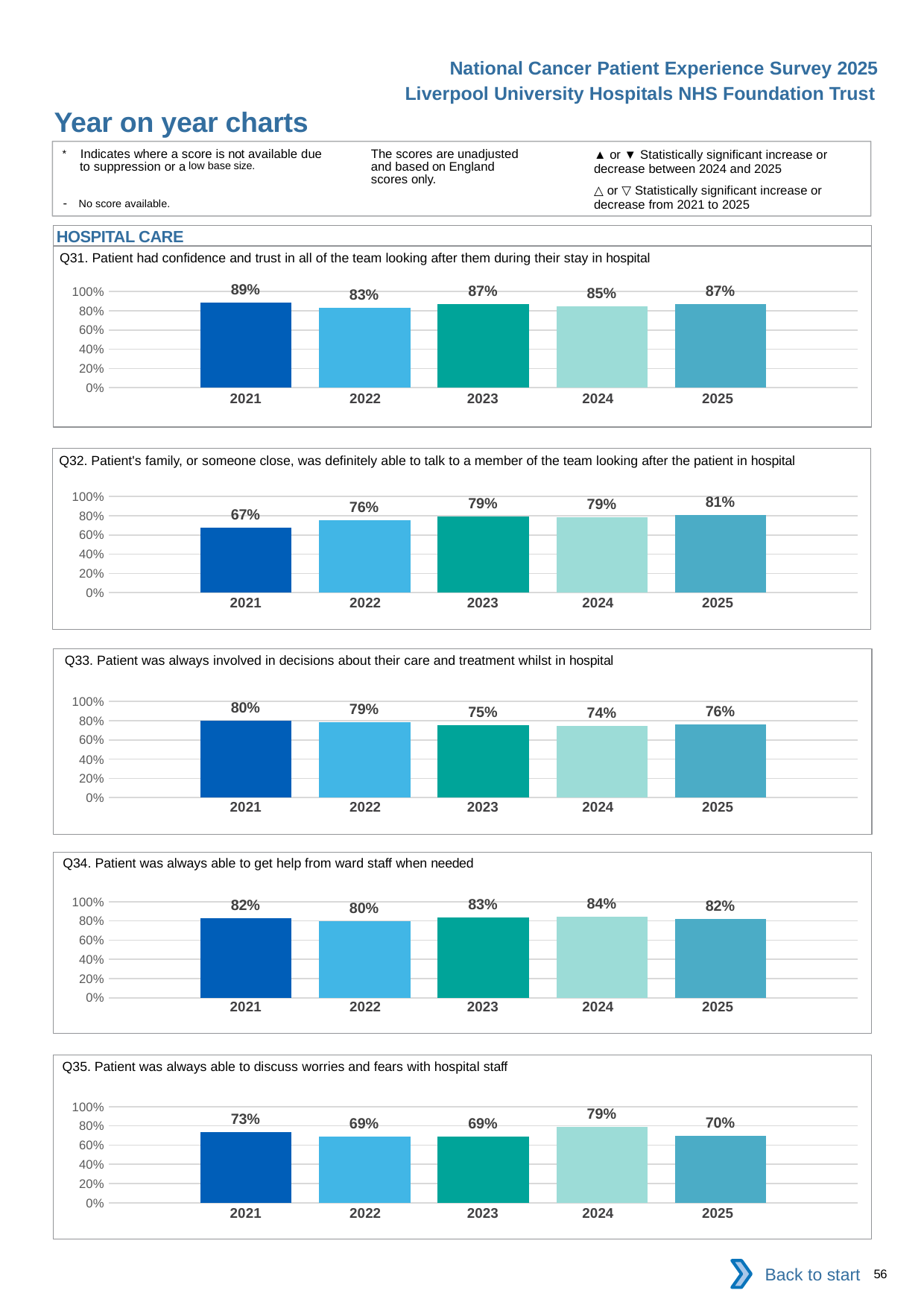

National Cancer Patient Experience Survey 2025
Liverpool University Hospitals NHS Foundation Trust
Year on year charts (6)

The scores are unadjusted and based on England scores only.
*  Indicates where a score is not available due to suppression or a low base size.
- No score available.
▲ or ▼ Statistically significant increase or decrease between 2024 and 2025
△ or ▽ Statistically significant increase or decrease from 2021 to 2025
HOSPITAL CARE
Q31. Patient had confidence and trust in all of the team looking after them during their stay in hospital

### Chart

| Category | 2021 | 2022 | 2023 | 2024 | 2025 |
|---|---|---|---|---|---|
| Category 1 | 0.8862559 | 0.8304093 | 0.8703704 | 0.8473684 | 0.8704663 |
| 2021 | 2022 | 2023 | 2024 | 2025 |
| --- | --- | --- | --- | --- |
|  |  |  |  |  |
Q32. Patient's family, or someone close, was definitely able to talk to a member of the team looking after the patient in hospital

### Chart

| Category | 2021 | 2022 | 2023 | 2024 | 2025 |
|---|---|---|---|---|---|
| Category 1 | 0.6744186 | 0.7567568 | 0.7913669 | 0.7865854 | 0.8095238 |
| 2021 | 2022 | 2023 | 2024 | 2025 |
| --- | --- | --- | --- | --- |
|  |  |  |  |  |
Q33. Patient was always involved in decisions about their care and treatment whilst in hospital

### Chart

| Category | 2021 | 2022 | 2023 | 2024 | 2025 |
|---|---|---|---|---|---|
| Category 1 | 0.7990431 | 0.7857143 | 0.75 | 0.7419355 | 0.7578948 |
| 2021 | 2022 | 2023 | 2024 | 2025 |
| --- | --- | --- | --- | --- |
|  |  |  |  |  |
Q34. Patient was always able to get help from ward staff when needed

### Chart

| Category | 2021 | 2022 | 2023 | 2024 | 2025 |
|---|---|---|---|---|---|
| Category 1 | 0.8246446 | 0.7964072 | 0.8322982 | 0.8412699 | 0.8172043 |
| 2021 | 2022 | 2023 | 2024 | 2025 |
| --- | --- | --- | --- | --- |
|  |  |  |  |  |
Q35. Patient was always able to discuss worries and fears with hospital staff

### Chart

| Category | 2021 | 2022 | 2023 | 2024 | 2025 |
|---|---|---|---|---|---|
| Category 1 | 0.7317073 | 0.6890244 | 0.6898734 | 0.7880435 | 0.6978022 |
| 2021 | 2022 | 2023 | 2024 | 2025 |
| --- | --- | --- | --- | --- |
|  |  |  |  |  |
Back to start

56